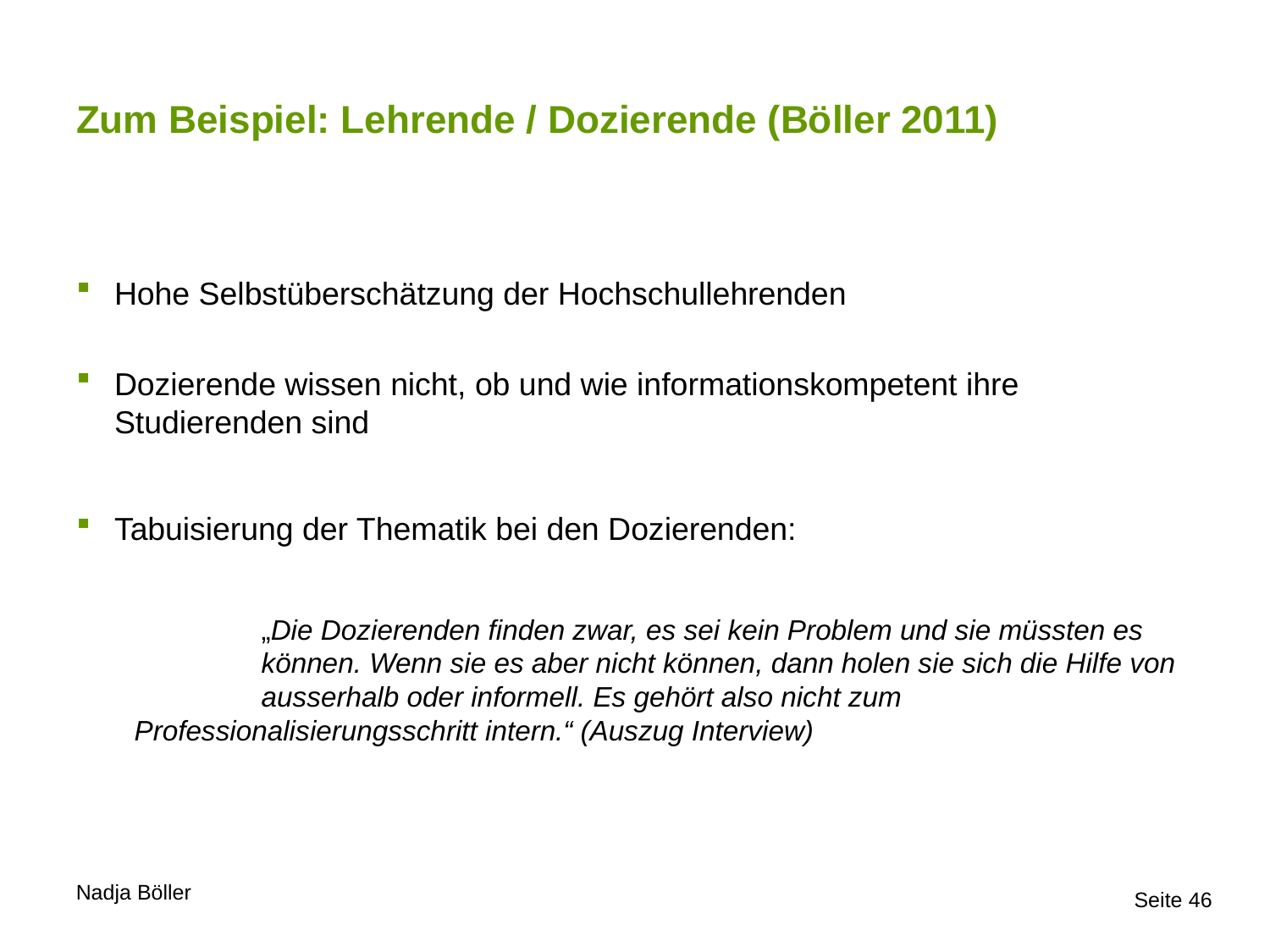

# Zum Beispiel: Lehrende / Dozierende (Böller 2011)

Hohe Selbstüberschätzung der Hochschullehrenden

Dozierende wissen nicht, ob und wie informationskompetent ihre Studierenden sind

Tabuisierung der Thematik bei den Dozierenden:

	„Die Dozierenden finden zwar, es sei kein Problem und sie müssten es 	können. Wenn sie es aber nicht können, dann holen sie sich die Hilfe von 	ausserhalb oder informell. Es gehört also nicht zum 	Professionalisierungsschritt intern.“ (Auszug Interview)

Seite 46